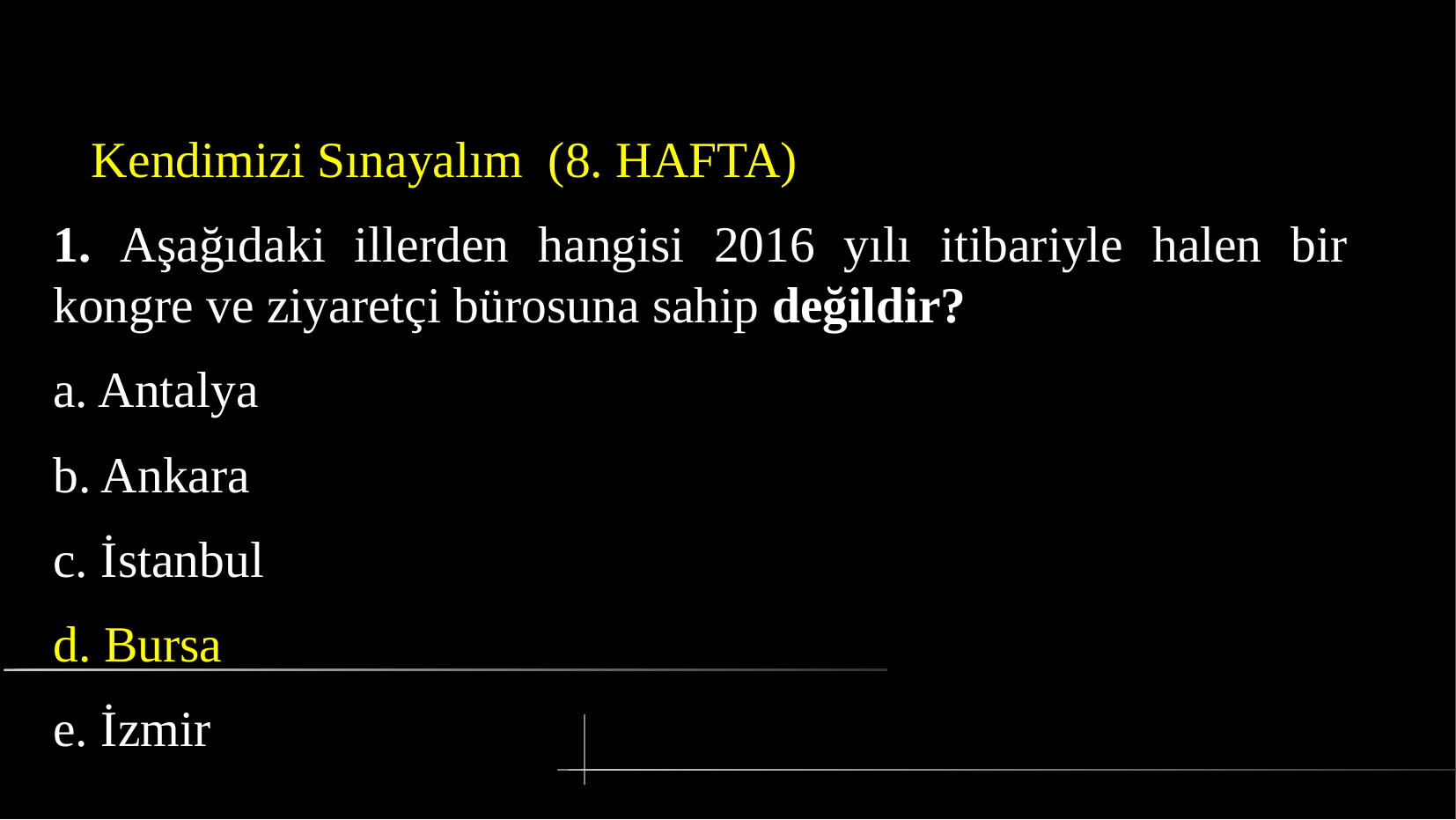

# Kendimizi Sınayalım  (8. HAFTA)
1. Aşağıdaki illerden hangisi 2016 yılı itibariyle halen bir kongre ve ziyaretçi bürosuna sahip değildir?
a. Antalya
b. Ankara
c. İstanbul
d. Bursa
e. İzmir